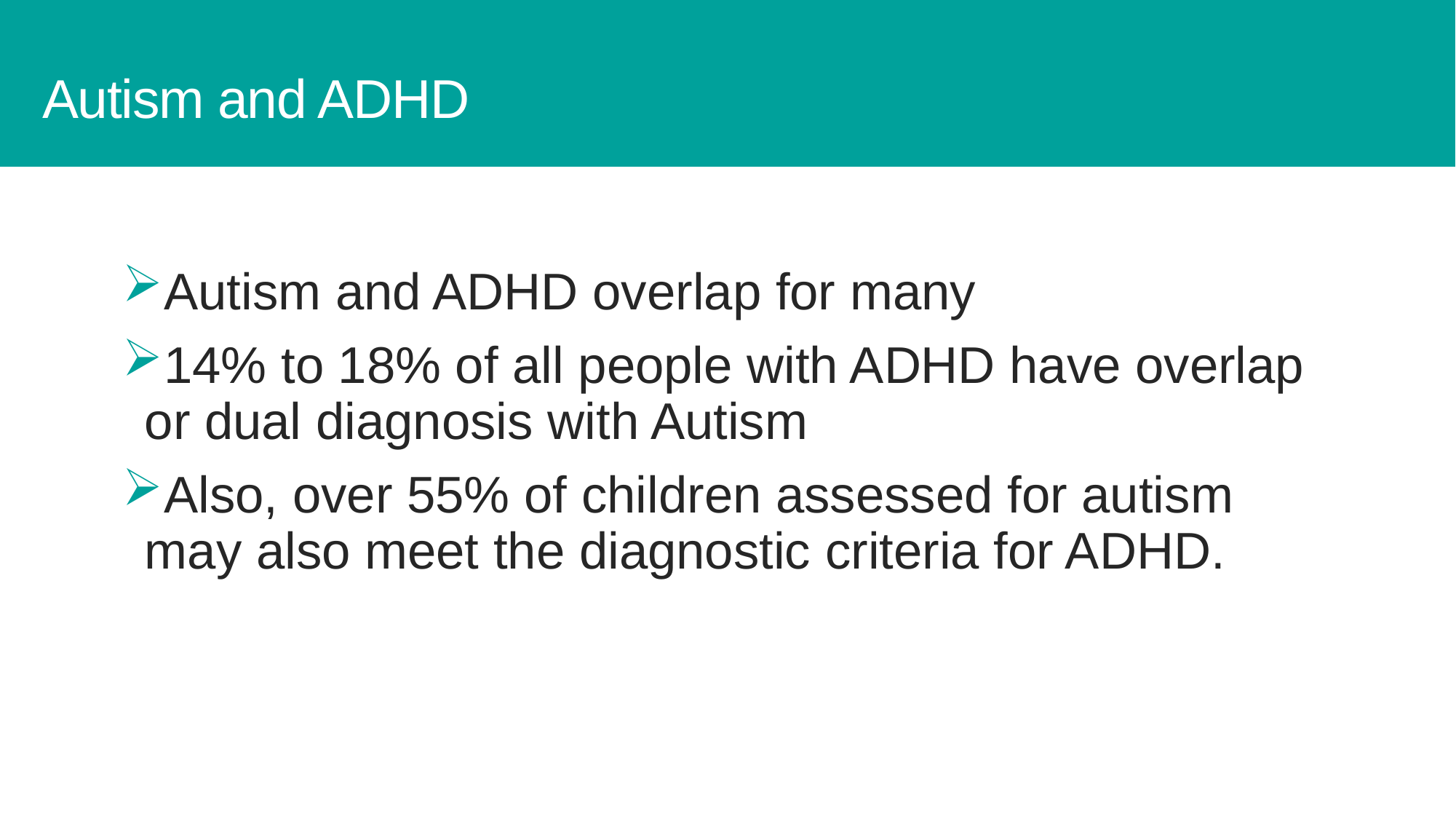

# Autism and ADHD
Autism and ADHD overlap for many
14% to 18% of all people with ADHD have overlap or dual diagnosis with Autism
Also, over 55% of children assessed for autism may also meet the diagnostic criteria for ADHD.